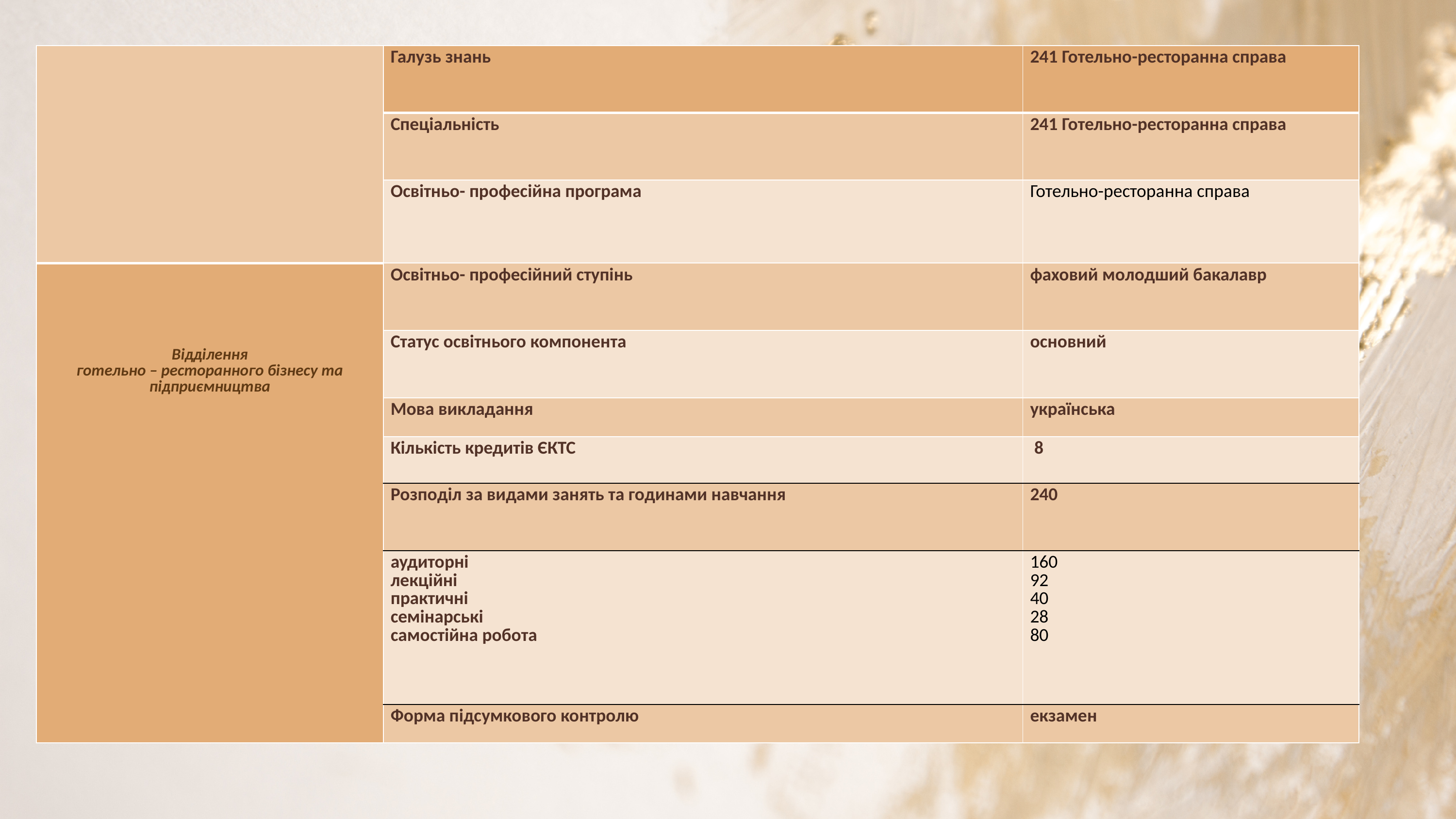

|  | Галузь знань | 241 Готельно-ресторанна справа |
| --- | --- | --- |
|  | Спеціальність | 241 Готельно-ресторанна справа |
|  | Освітньо- професійна програма | Готельно-ресторанна справа |
| Відділення готельно – ресторанного бізнесу та підприємництва | Освітньо- професійний ступінь | фаховий молодший бакалавр |
|  | Статус освітнього компонента | основний |
|  | Мова викладання | українська |
|  | Кількість кредитів ЄКТС | 8 |
|  | Розподіл за видами занять та годинами навчання | 240 |
|  | аудиторні лекційні практичні семінарські самостійна робота | 160 92 40 28 80 |
|  | Форма підсумкового контролю | екзамен |